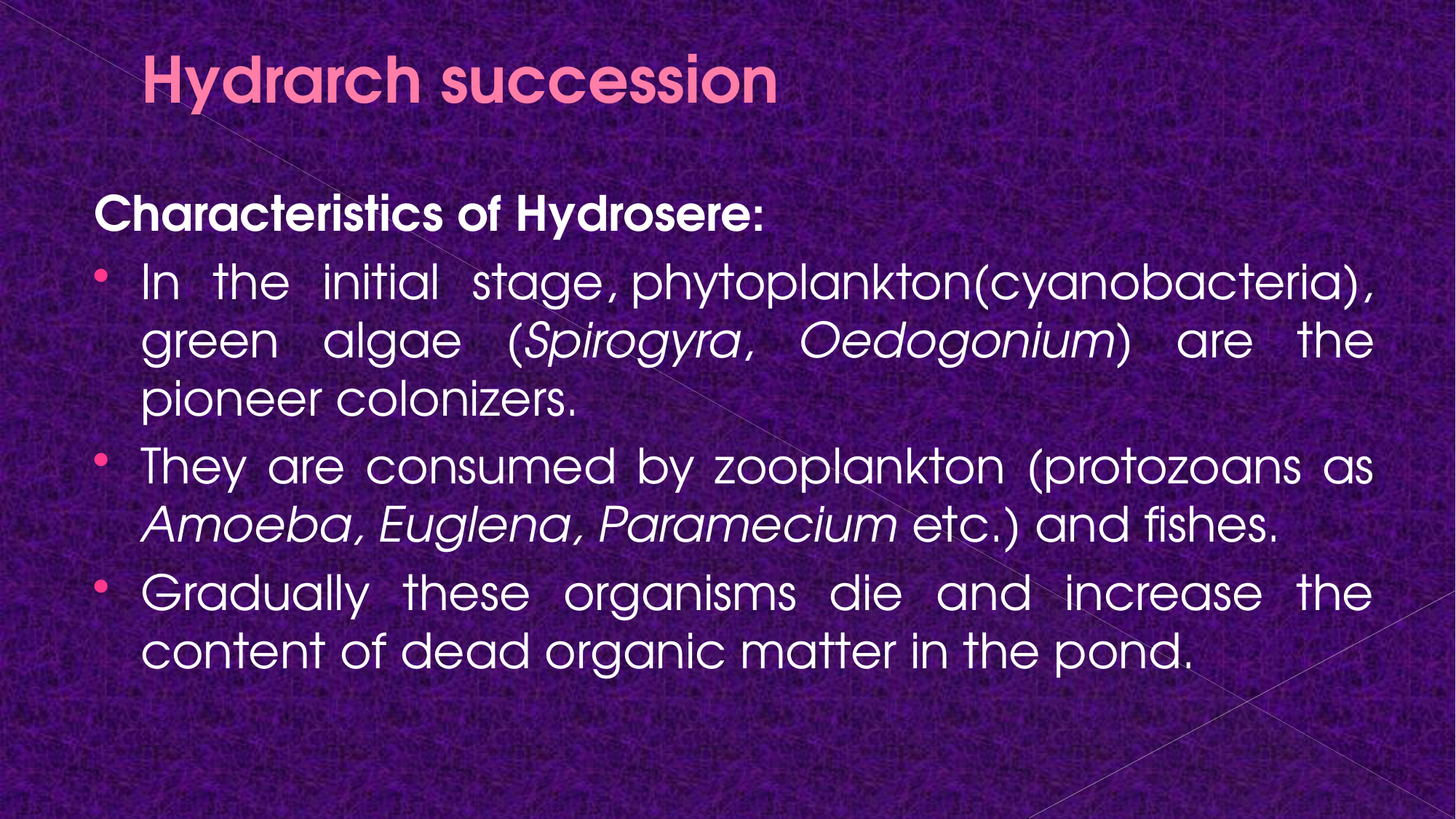

# Hydrarch succession
Characteristics of Hydrosere:
In the initial stage, phytoplankton(cyanobacteria), green algae (Spirogyra, Oedogonium) are the pioneer colonizers.
They are consumed by zooplankton (protozoans as Amoeba, Euglena, Paramecium etc.) and fishes.
Gradually these organisms die and increase the content of dead organic matter in the pond.